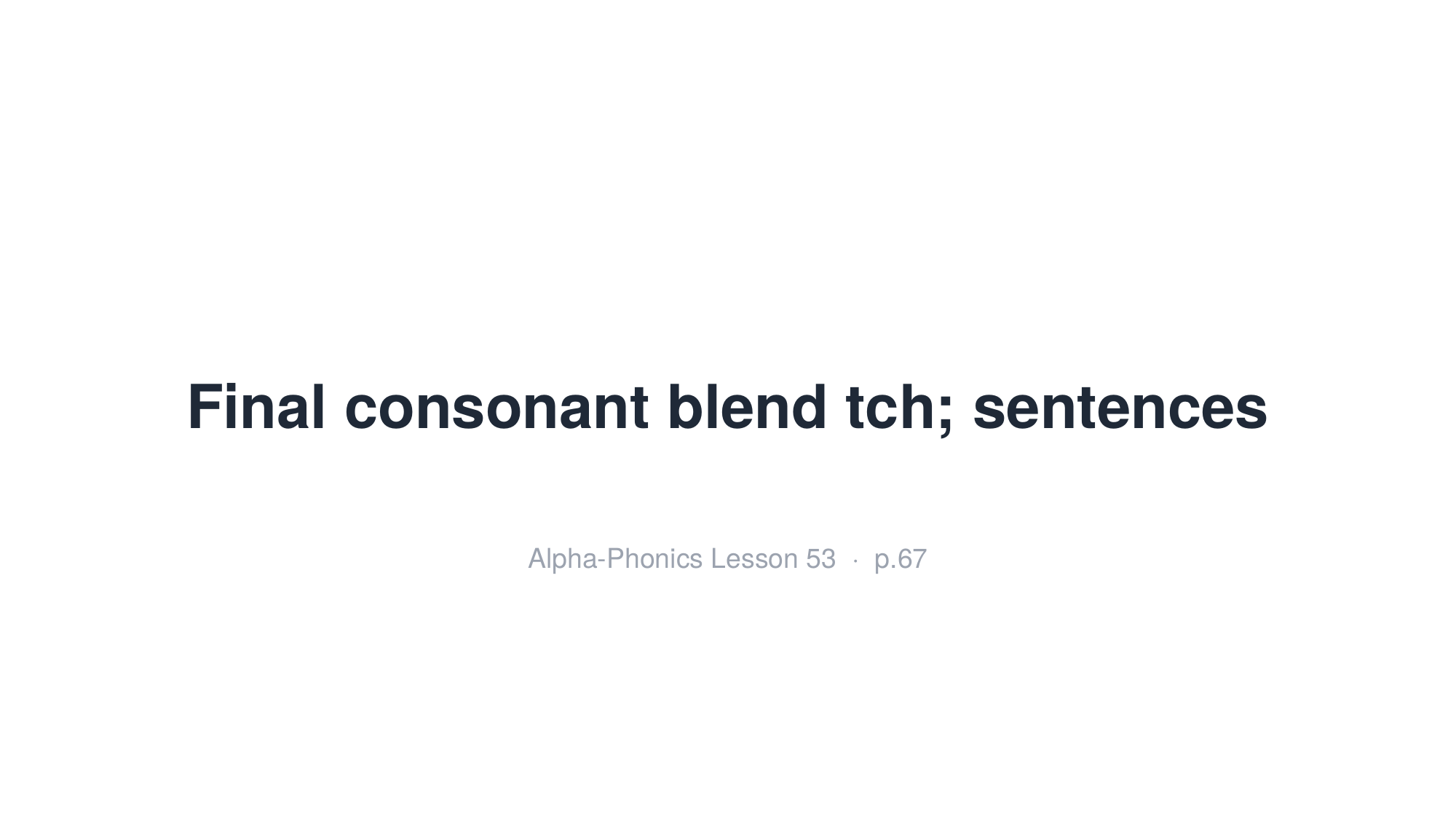

Final consonant blend tch; sentences
Alpha-Phonics Lesson 53  ·  p.67